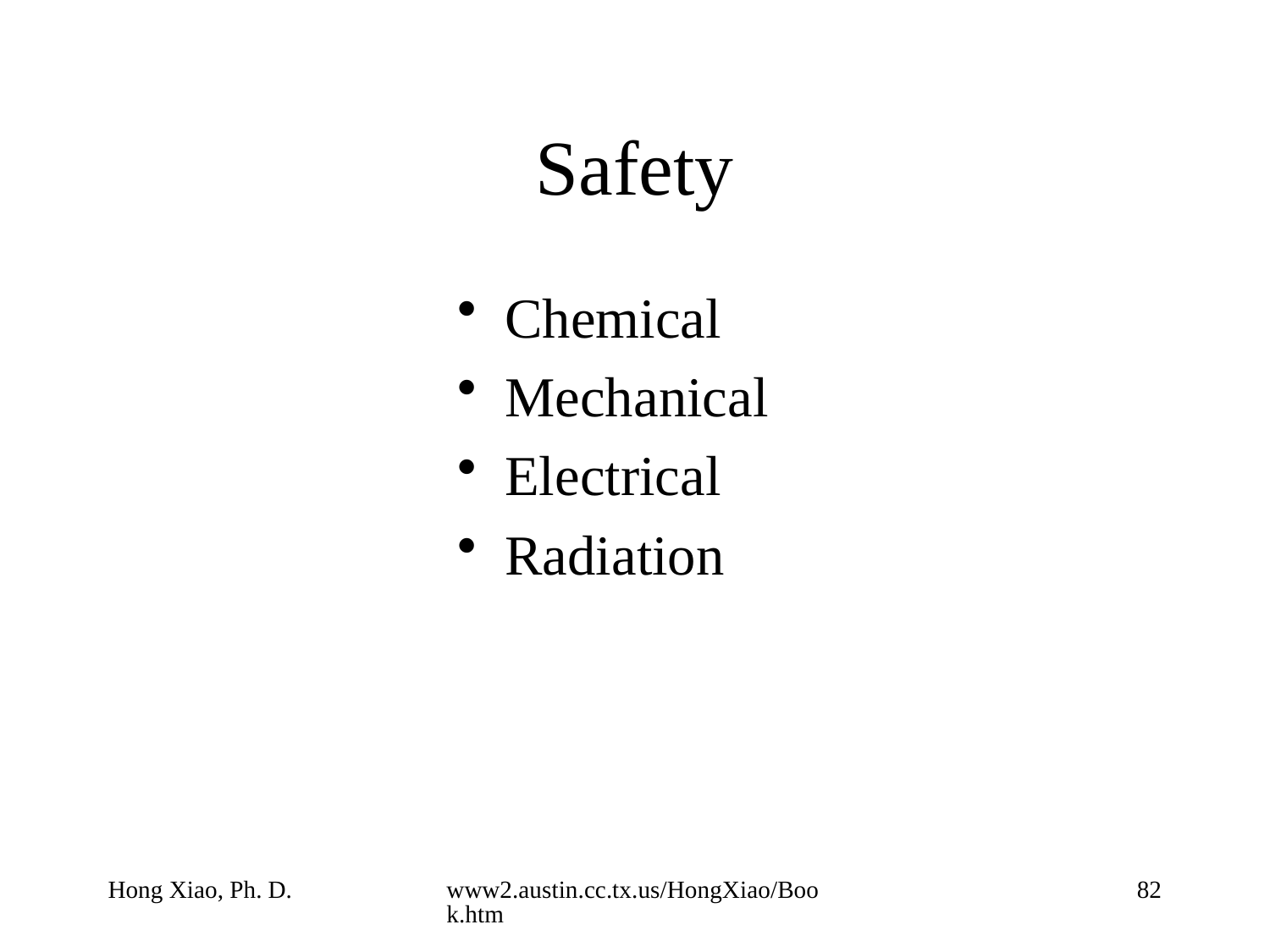

# Safety
Chemical
Mechanical
Electrical
Radiation
Hong Xiao, Ph. D.
www2.austin.cc.tx.us/HongXiao/Book.htm
82